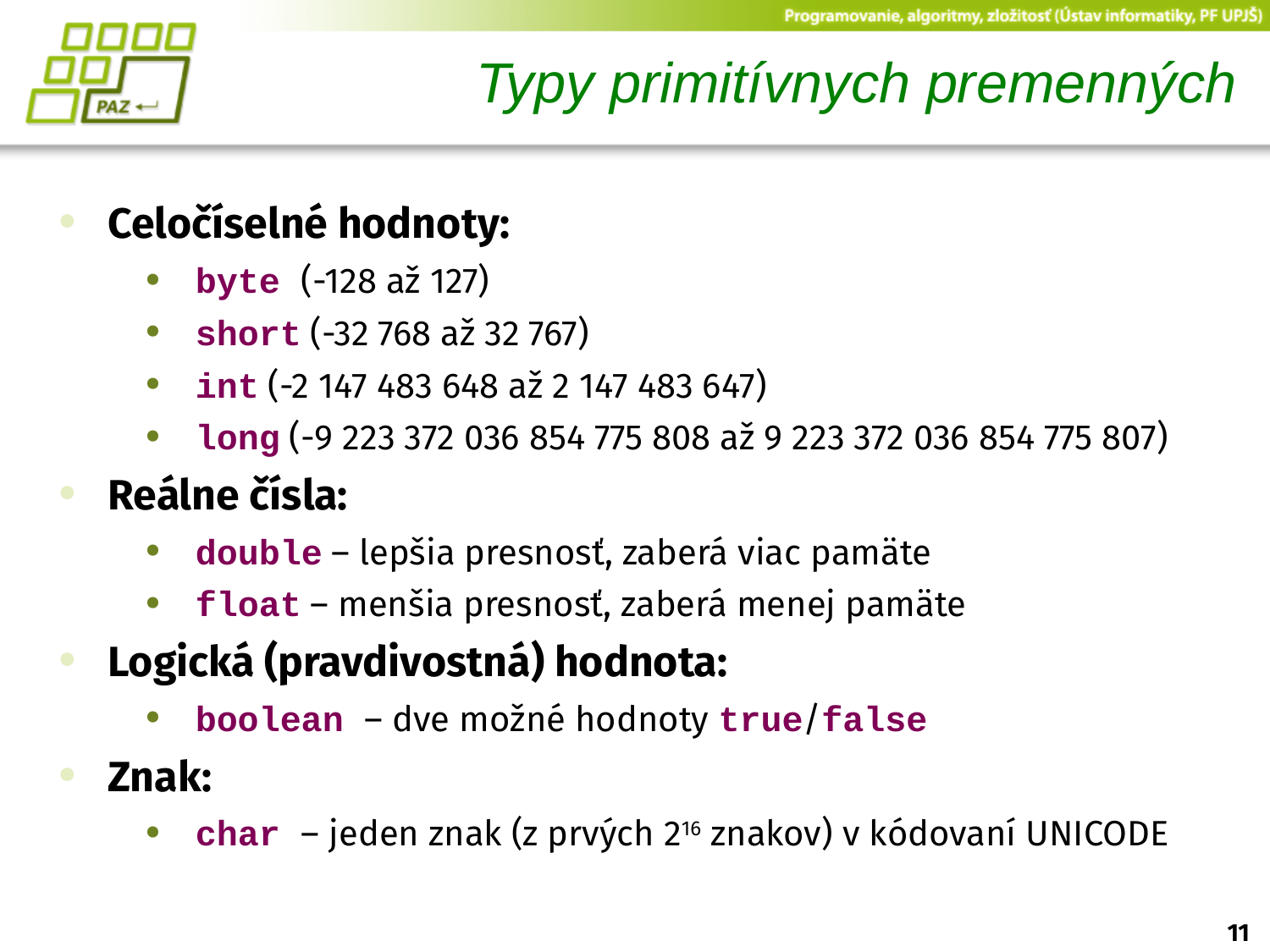

# Typy primitívnych premenných
Celočíselné hodnoty:
byte (-128 až 127)
short (-32 768 až 32 767)
int (-2 147 483 648 až 2 147 483 647)
long (-9 223 372 036 854 775 808 až 9 223 372 036 854 775 807)
Reálne čísla:
double – lepšia presnosť, zaberá viac pamäte
float – menšia presnosť, zaberá menej pamäte
Logická (pravdivostná) hodnota:
boolean – dve možné hodnoty true/false
Znak:
char – jeden znak (z prvých 216 znakov) v kódovaní UNICODE